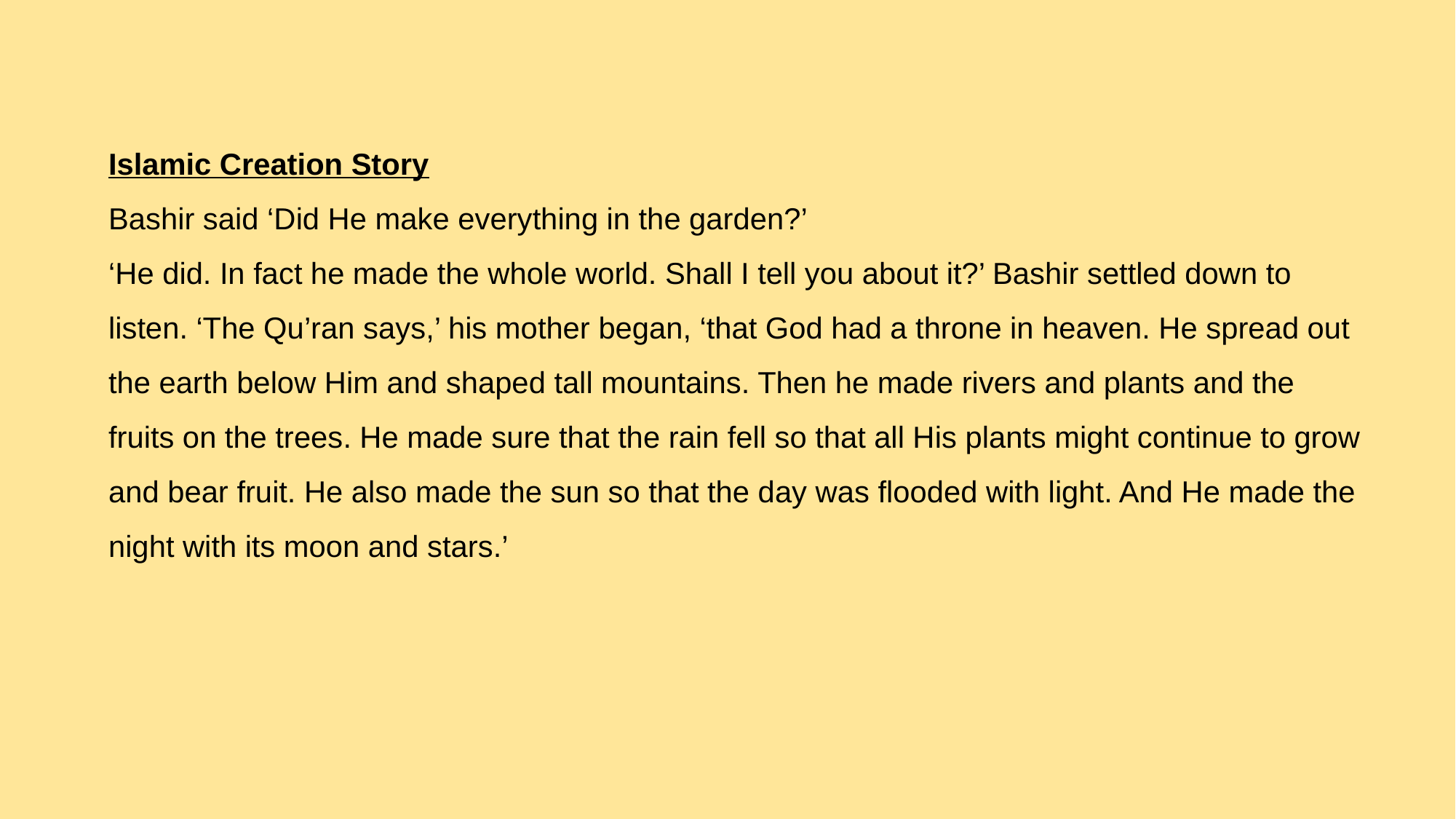

# Islamic Creation Story Bashir said ‘Did He make everything in the garden?’ ‘He did. In fact he made the whole world. Shall I tell you about it?’ Bashir settled down to listen. ‘The Qu’ran says,’ his mother began, ‘that God had a throne in heaven. He spread out the earth below Him and shaped tall mountains. Then he made rivers and plants and the fruits on the trees. He made sure that the rain fell so that all His plants might continue to grow and bear fruit. He also made the sun so that the day was flooded with light. And He made the night with its moon and stars.’